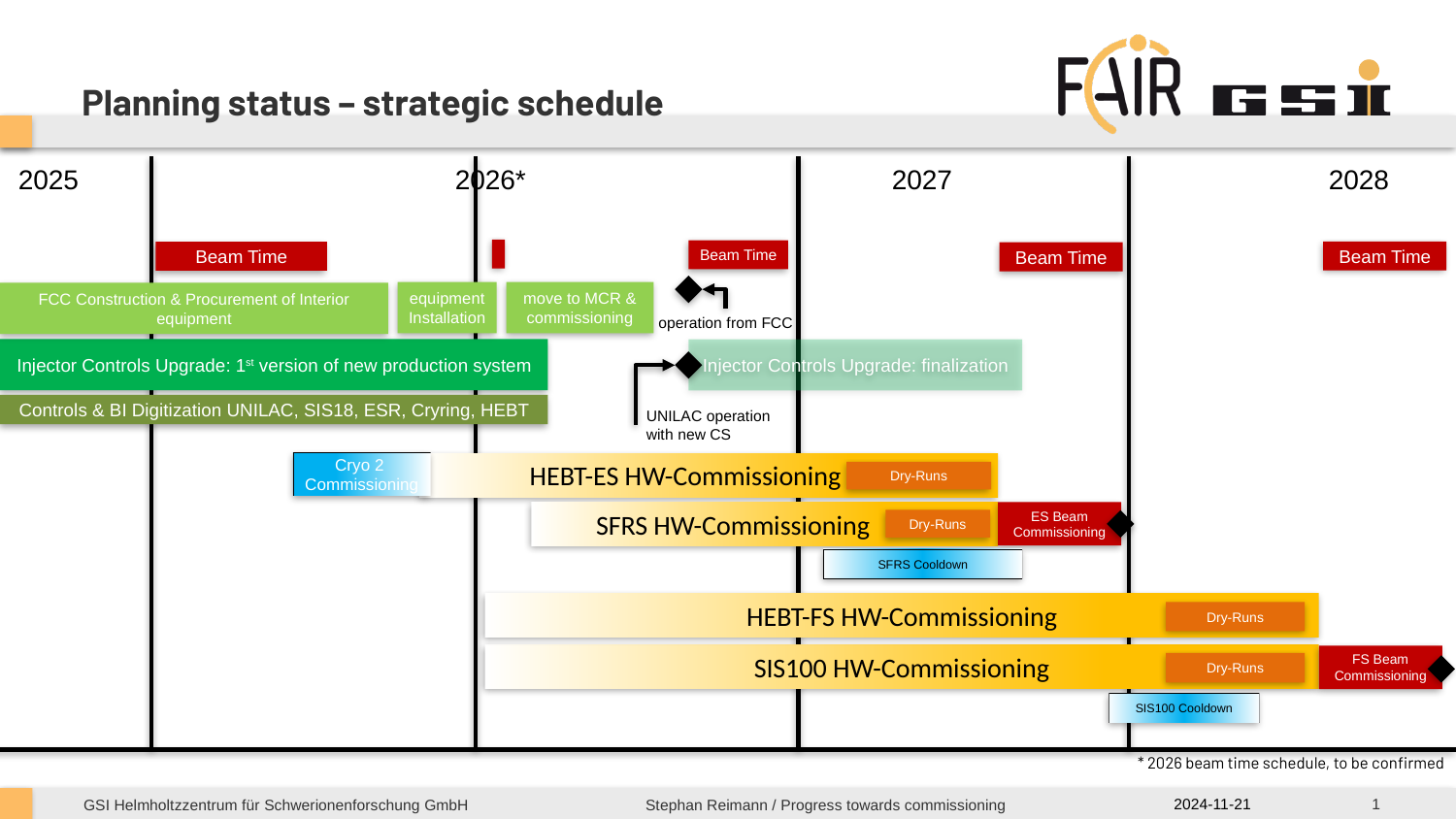

# Planning status – strategic schedule
2024	2025			2026*			2027			2028

Beam Time
Beam Time
Beam Time
Beam Time

move to MCR & commissioning
equipment
Installation
FCC Construction & Procurement of Interior equipment
operation from FCC
Injector Controls Upgrade: 1st version of new production system
Injector Controls Upgrade: finalization

Controls & BI Digitization UNILAC, SIS18, ESR, Cryring, HEBT
UNILAC operation
with new CS
Cryo 2
Commissioning
HEBT-ES HW-Commissioning
Dry-Runs
SFRS HW-Commissioning
ES Beam Commissioning
Dry-Runs

SFRS Cooldown
HEBT-FS HW-Commissioning
Dry-Runs
SIS100 HW-Commissioning
FS Beam Commissioning
Dry-Runs

SIS100 Cooldown
* 2026 beam time schedule, to be confirmed
1
2024-11-21
Stephan Reimann / Progress towards commissioning